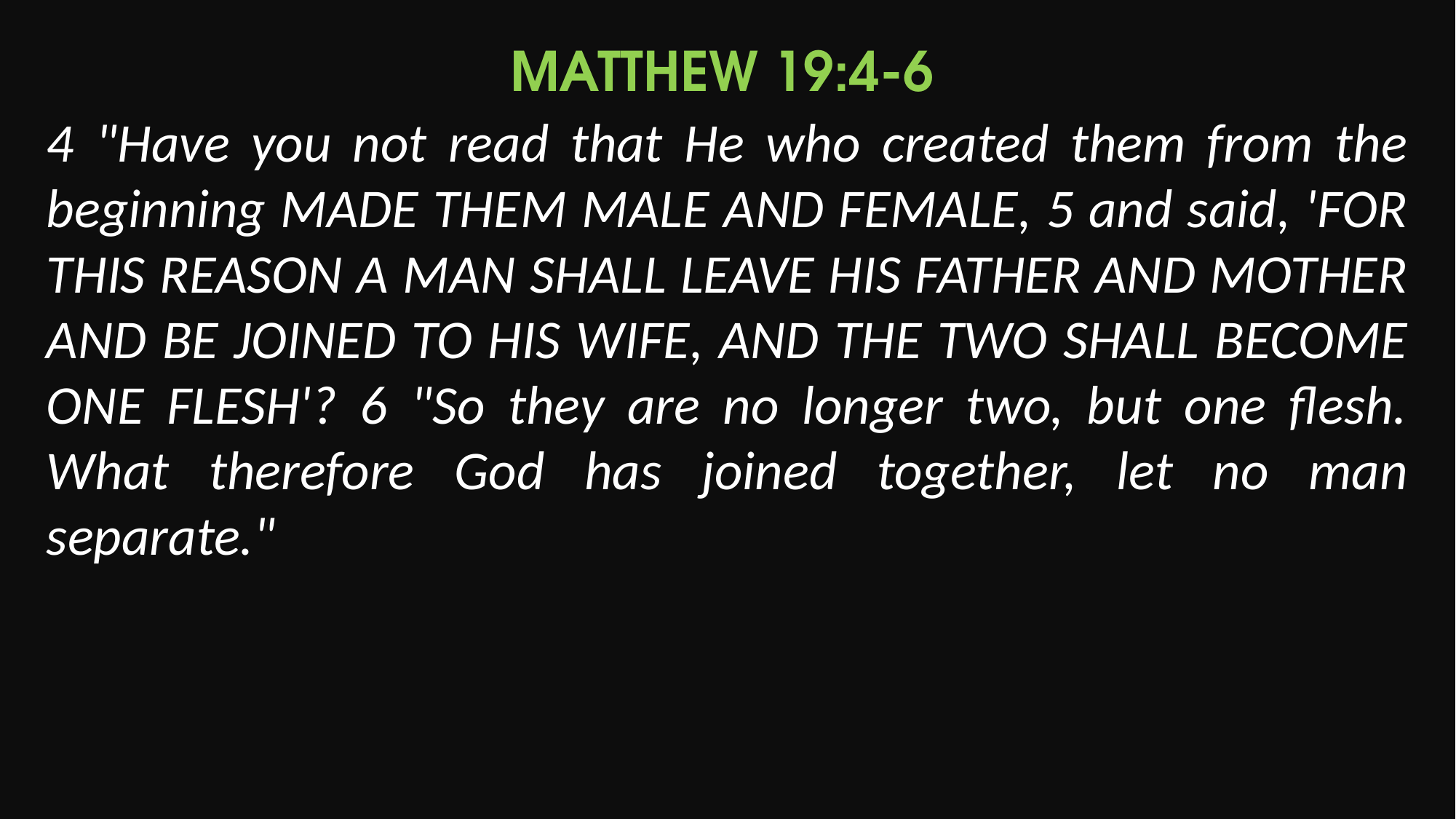

Matthew 19:4-6
4 "Have you not read that He who created them from the beginning MADE THEM MALE AND FEMALE, 5 and said, 'FOR THIS REASON A MAN SHALL LEAVE HIS FATHER AND MOTHER AND BE JOINED TO HIS WIFE, AND THE TWO SHALL BECOME ONE FLESH'? 6 "So they are no longer two, but one flesh. What therefore God has joined together, let no man separate."